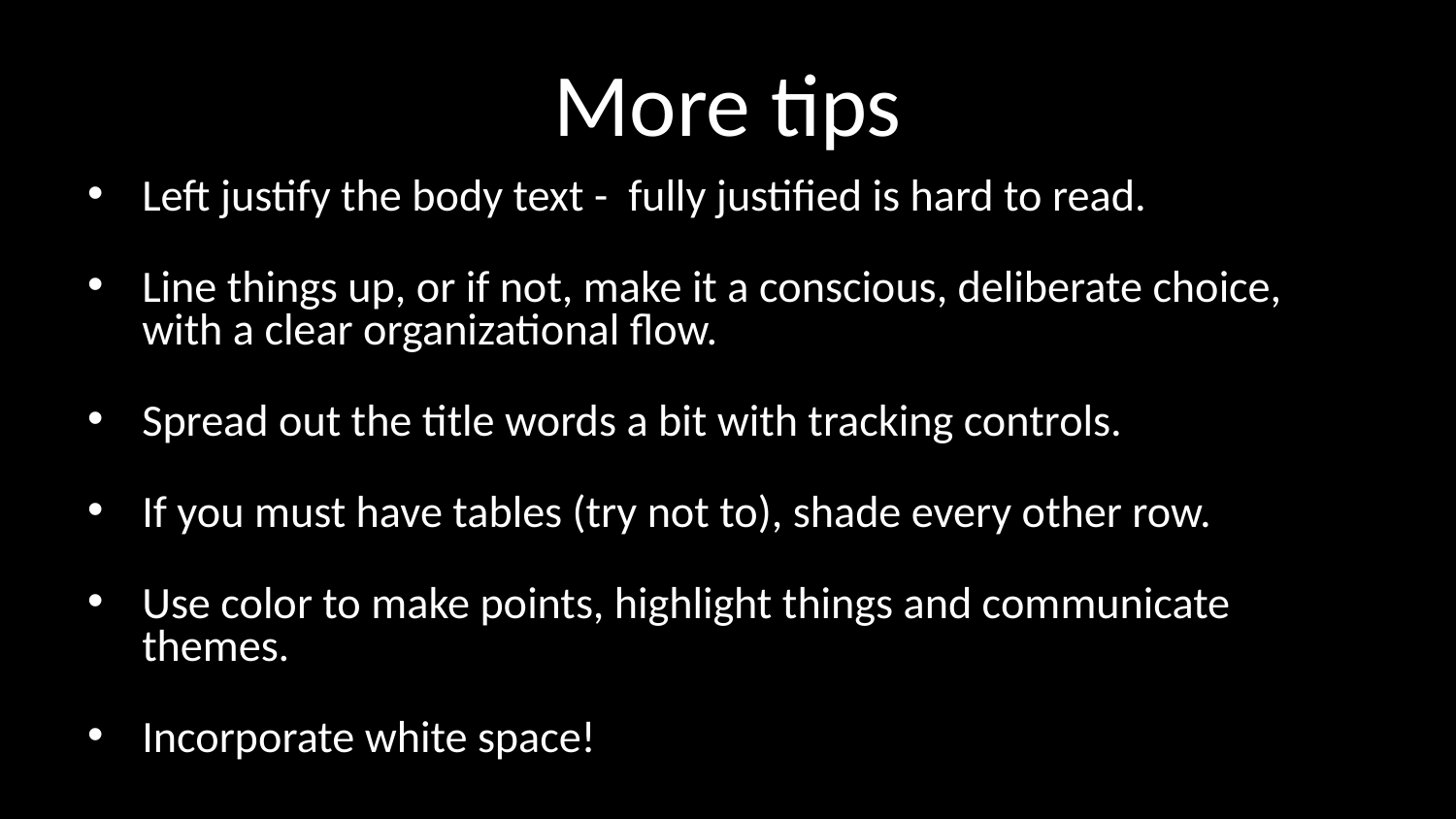

# More tips
Left justify the body text -  fully justified is hard to read.
Line things up, or if not, make it a conscious, deliberate choice, with a clear organizational flow.
Spread out the title words a bit with tracking controls.
If you must have tables (try not to), shade every other row.
Use color to make points, highlight things and communicate themes.
Incorporate white space!